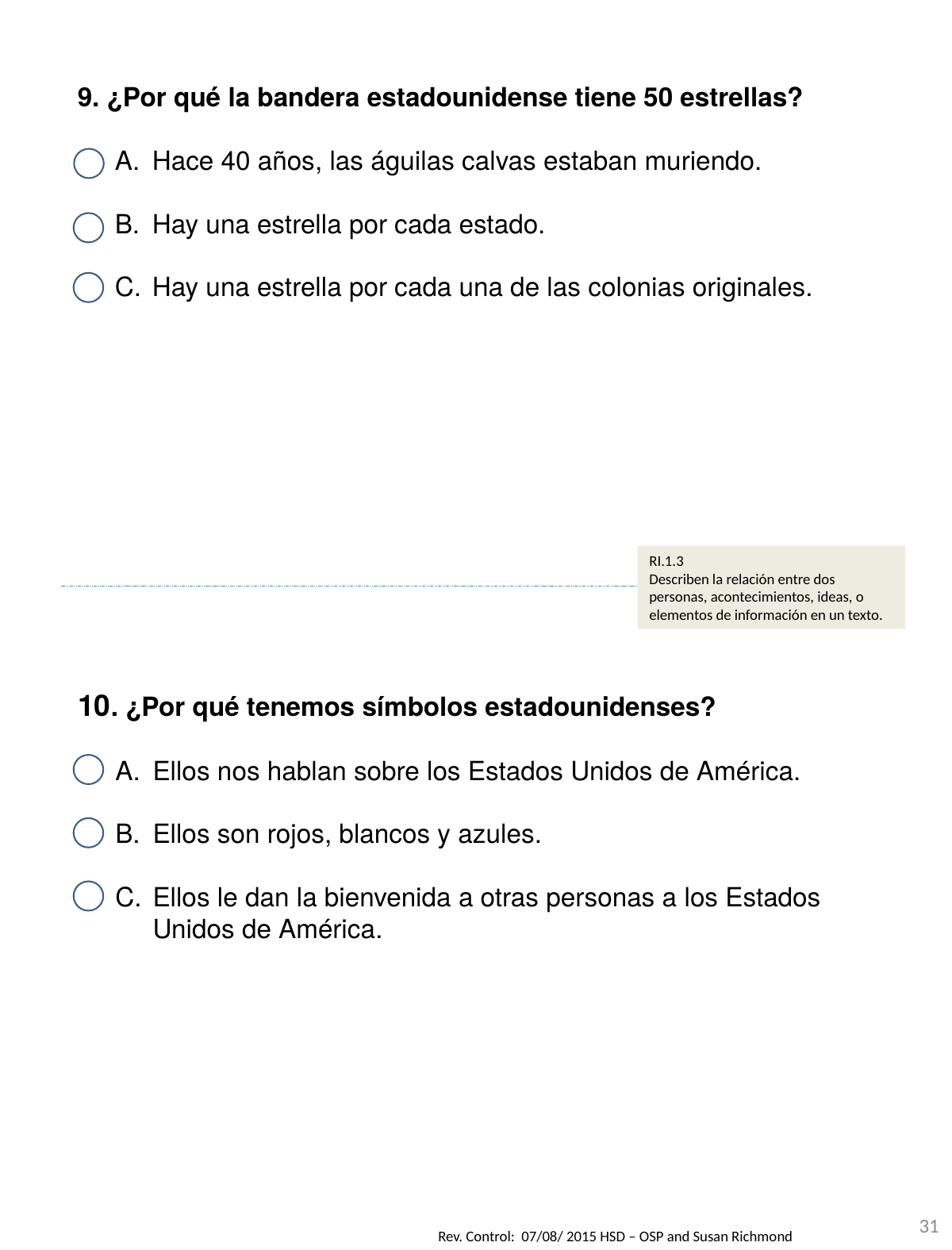

9. ¿Por qué la bandera estadounidense tiene 50 estrellas?

Hace 40 años, las águilas calvas estaban muriendo.

Hay una estrella por cada estado.

Hay una estrella por cada una de las colonias originales.

RI.1.3
Describen la relación entre dos personas, acontecimientos, ideas, o elementos de información en un texto.
10. ¿Por qué tenemos símbolos estadounidenses?

Ellos nos hablan sobre los Estados Unidos de América.

Ellos son rojos, blancos y azules.

Ellos le dan la bienvenida a otras personas a los Estados Unidos de América.

31